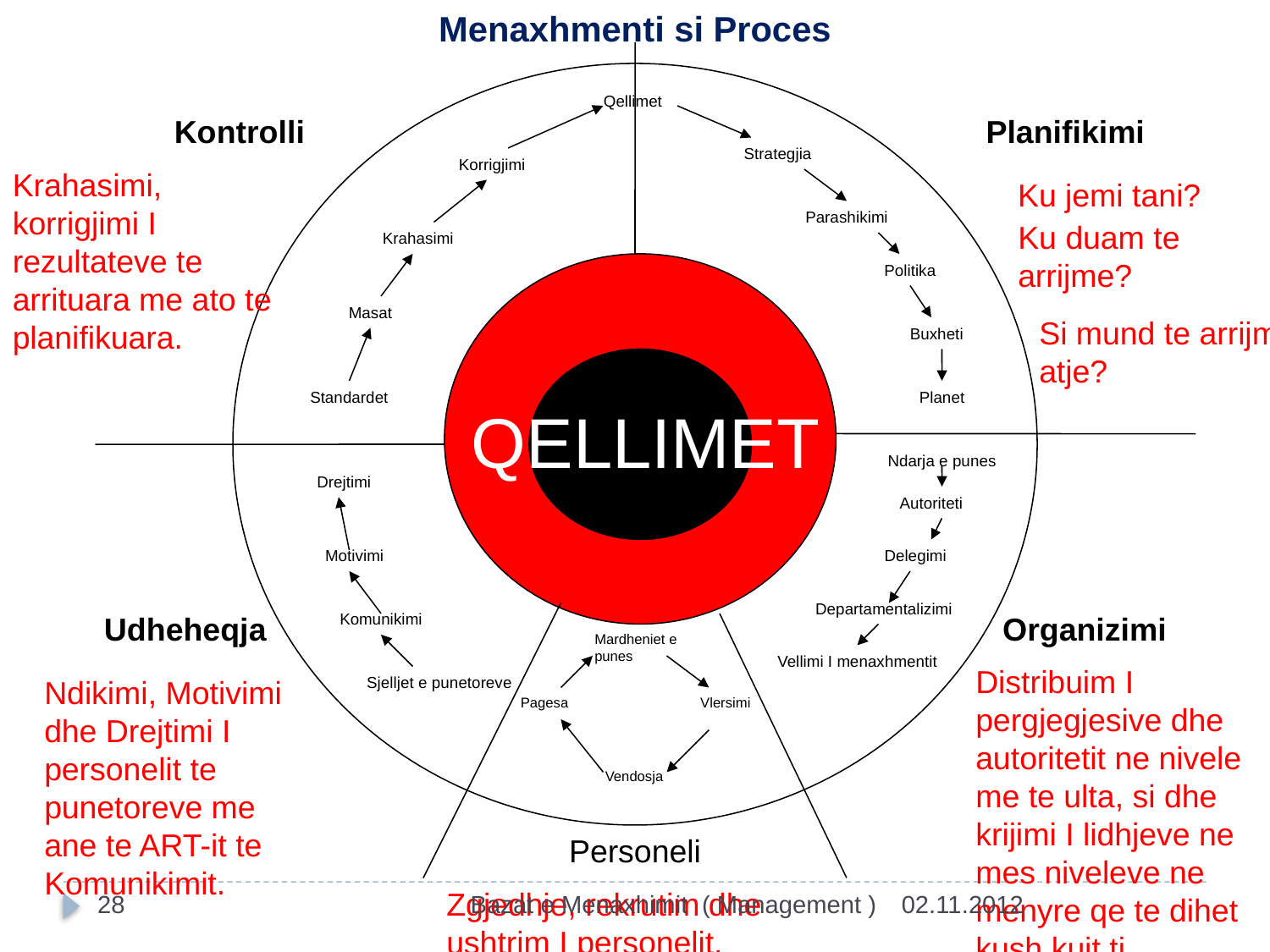

Menaxhmenti si Proces

Qellimet
Kontrolli

Planifikimi
Strategjia
Korrigjimi
Krahasimi, korrigjimi I rezultateve te arrituara me ato te planifikuara.

Ku jemi tani?

Parashikimi
Ku duam te arrijme?
Krahasimi

Politika

Masat
Si mund te arrijm atje?
Buxheti

Standardet
Planet
QELLIMET

Ndarja e punes
Drejtimi

Autoriteti

Motivimi
Delegimi

Departamentalizimi
Udheheqja
Komunikimi

Organizimi

Mardheniet e punes

Vellimi I menaxhmentit

Distribuim I pergjegjesive dhe autoritetit ne nivele me te ulta, si dhe krijimi I lidhjeve ne mes niveleve ne menyre qe te dihet kush kujt ti pergjigjet.Si dhe harmonizim I aktiviteteve kah arritja e qellimeve te organizates.
Ndikimi, Motivimi dhe Drejtimi I personelit te punetoreve me ane te ART-it te Komunikimit.
Sjelljet e punetoreve
Pagesa
Vlersimi

Vendosja
Personeli
Zgjedhje, rekrutim dhe ushtrim I personelit.
28
Bazat e Menaxhimit  ( Management )
02.11.2012